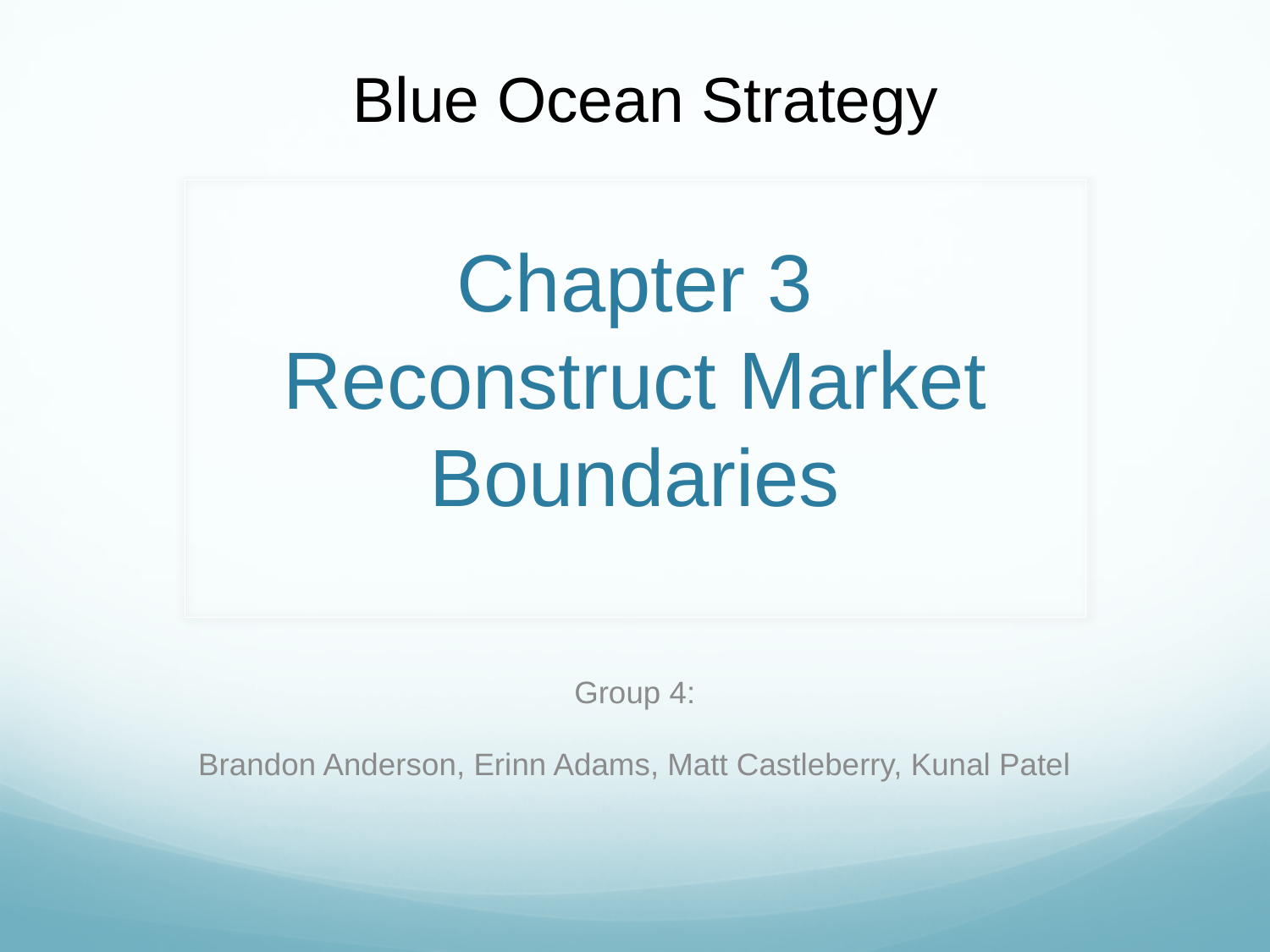

Blue Ocean Strategy
# Chapter 3 Reconstruct Market Boundaries
Group 4:
Brandon Anderson, Erinn Adams, Matt Castleberry, Kunal Patel